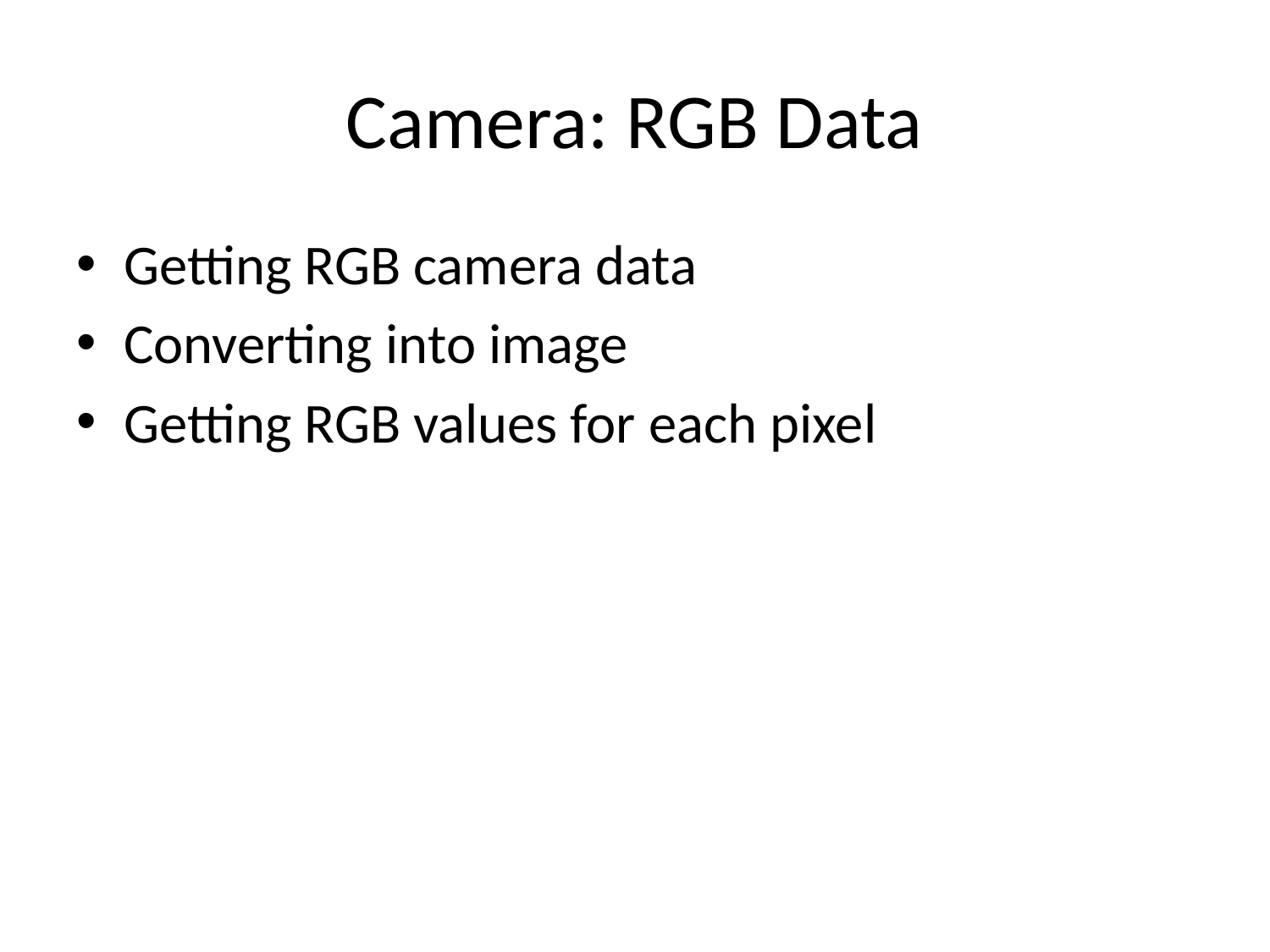

# Camera: RGB Data
Getting RGB camera data
Converting into image
Getting RGB values for each pixel